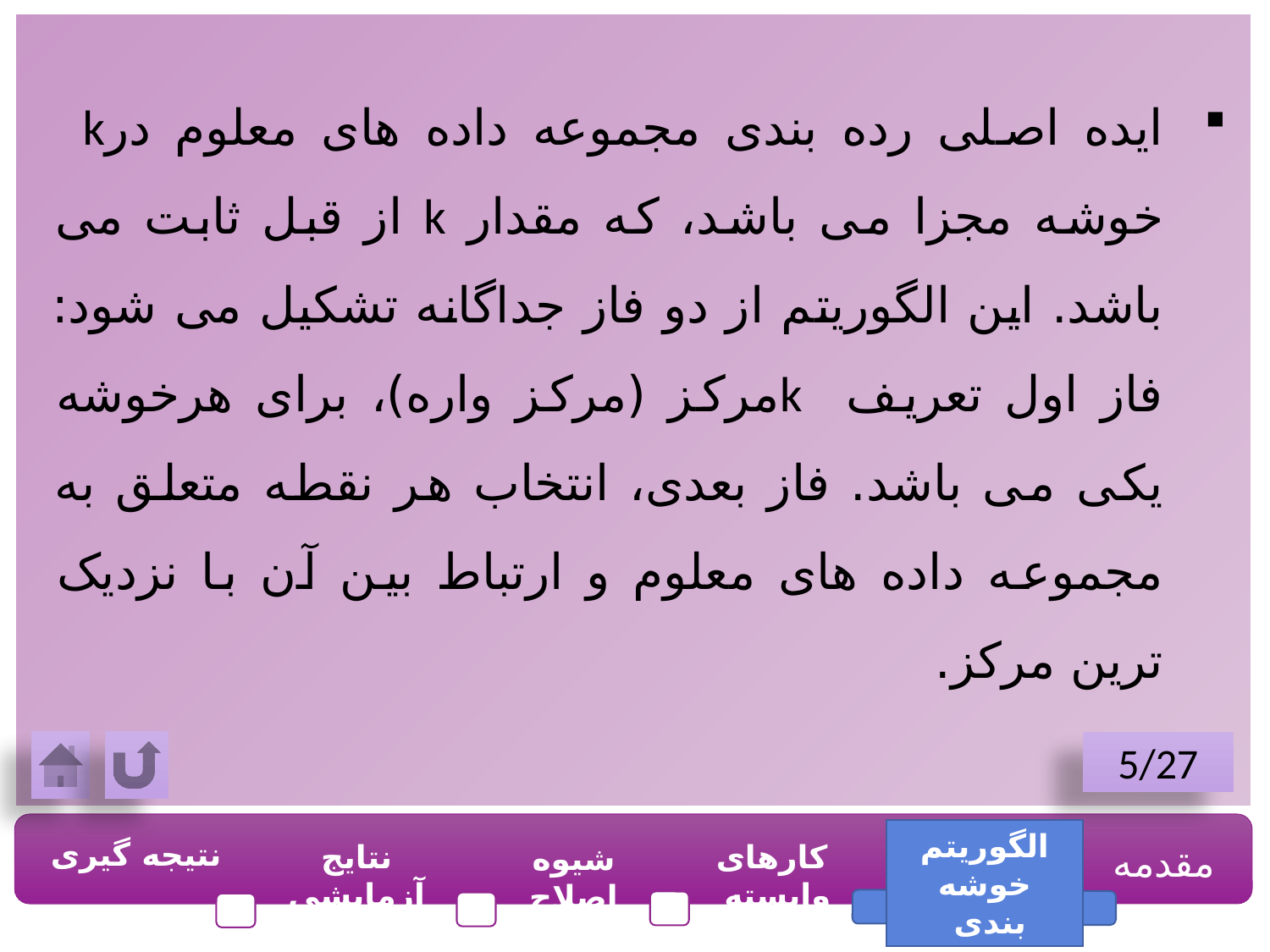

ایده اصلی رده بندی مجموعه داده های معلوم درk  خوشه مجزا می باشد، که مقدار k از قبل ثابت می باشد. این الگوریتم از دو فاز جداگانه تشکیل می شود: فاز اول تعریف  kمرکز (مرکز واره)، برای هرخوشه یکی می باشد. فاز بعدی، انتخاب هر نقطه متعلق به مجموعه داده های معلوم و ارتباط بین آن با نزدیک ترین مرکز.

5/27

الگوریتم خوشه بندی
نتیجه گیری
نتایج آزمایشی
کارهای وابسته
مقدمه
شیوه اصلاح شده